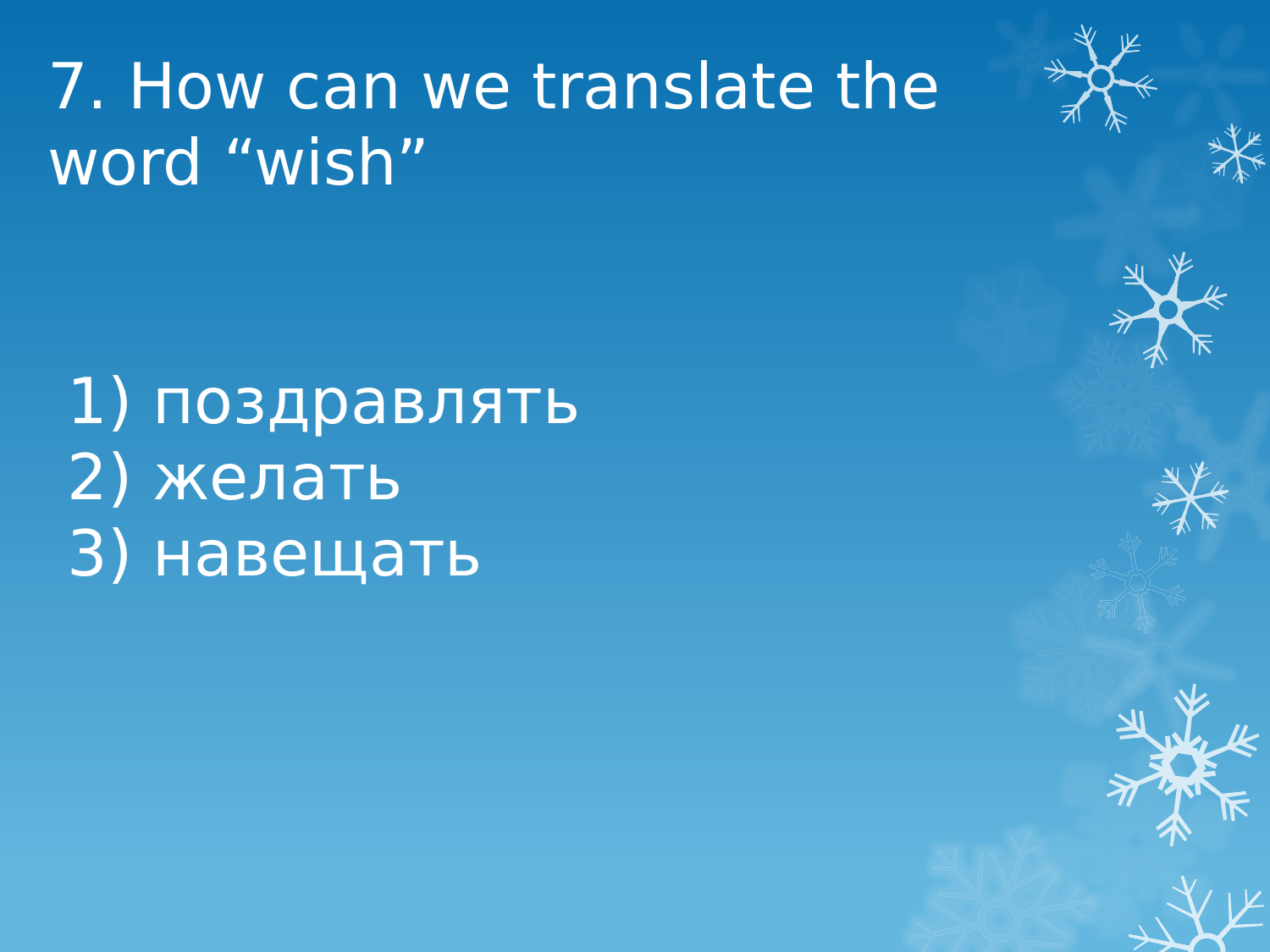

7. How can we translate the word “wish”

1) поздравлять
2) желать
3) навещать